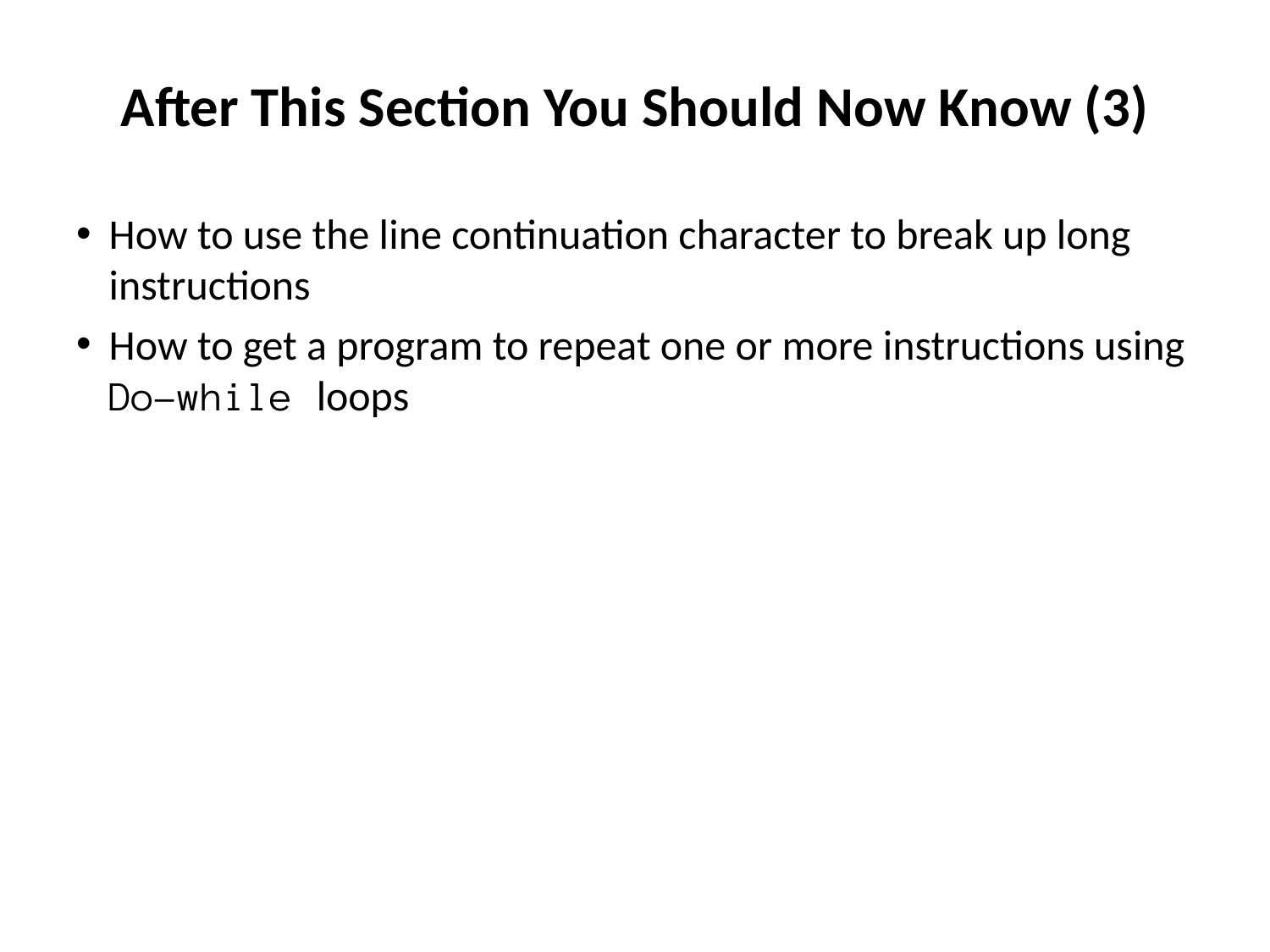

# After This Section You Should Now Know (3)
How to use the line continuation character to break up long instructions
How to get a program to repeat one or more instructions using Do-while loops